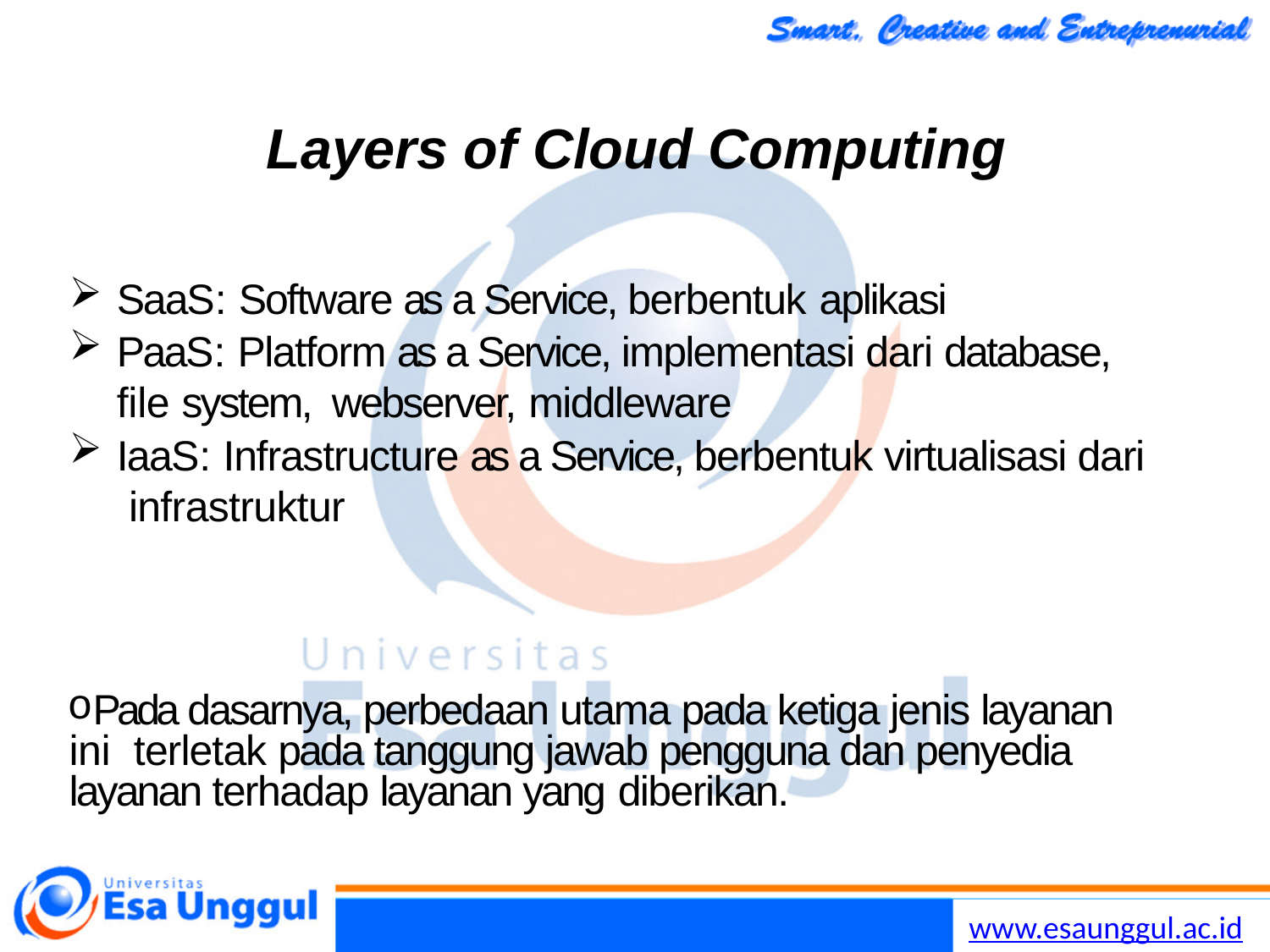

# Layers of Cloud Computing
SaaS: Software as a Service, berbentuk aplikasi
PaaS: Platform as a Service, implementasi dari database, file system,  webserver, middleware
IaaS: Infrastructure as a Service, berbentuk virtualisasi dari  infrastruktur

Pada dasarnya, perbedaan utama pada ketiga jenis layanan ini  terletak pada tanggung jawab pengguna dan penyedia  layanan terhadap layanan yang diberikan.